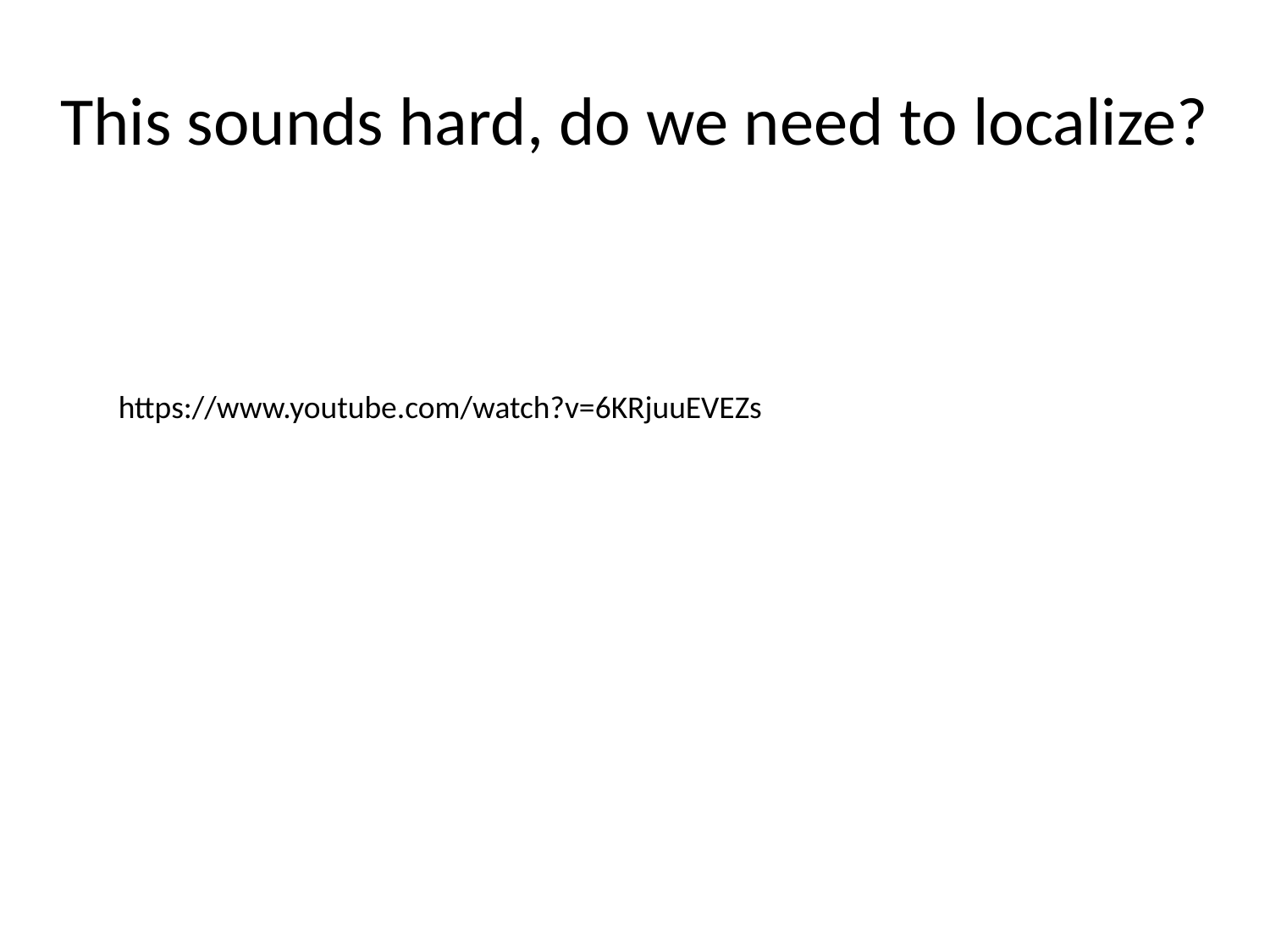

# This sounds hard, do we need to localize?
https://www.youtube.com/watch?v=6KRjuuEVEZs